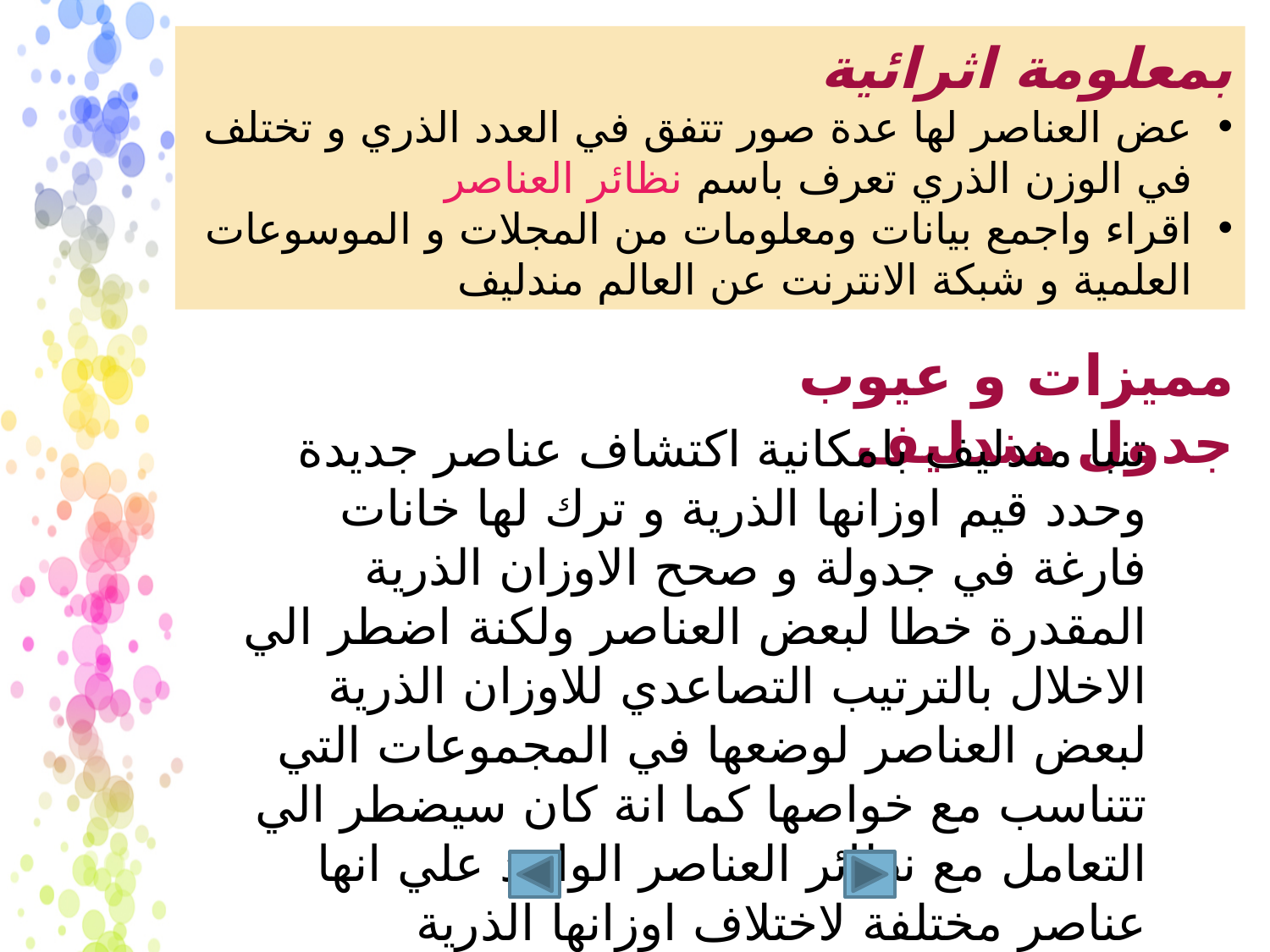

بمعلومة اثرائية
عض العناصر لها عدة صور تتفق في العدد الذري و تختلف في الوزن الذري تعرف باسم نظائر العناصر
اقراء واجمع بيانات ومعلومات من المجلات و الموسوعات العلمية و شبكة الانترنت عن العالم مندليف
مميزات و عيوب جدول مندليف
تنبا مندليف بامكانية اكتشاف عناصر جديدة وحدد قيم اوزانها الذرية و ترك لها خانات فارغة في جدولة و صحح الاوزان الذرية المقدرة خطا لبعض العناصر ولكنة اضطر الي الاخلال بالترتيب التصاعدي للاوزان الذرية لبعض العناصر لوضعها في المجموعات التي تتناسب مع خواصها كما انة كان سيضطر الي التعامل مع نظائر العناصر الواحد علي انها عناصر مختلفة لاختلاف اوزانها الذرية